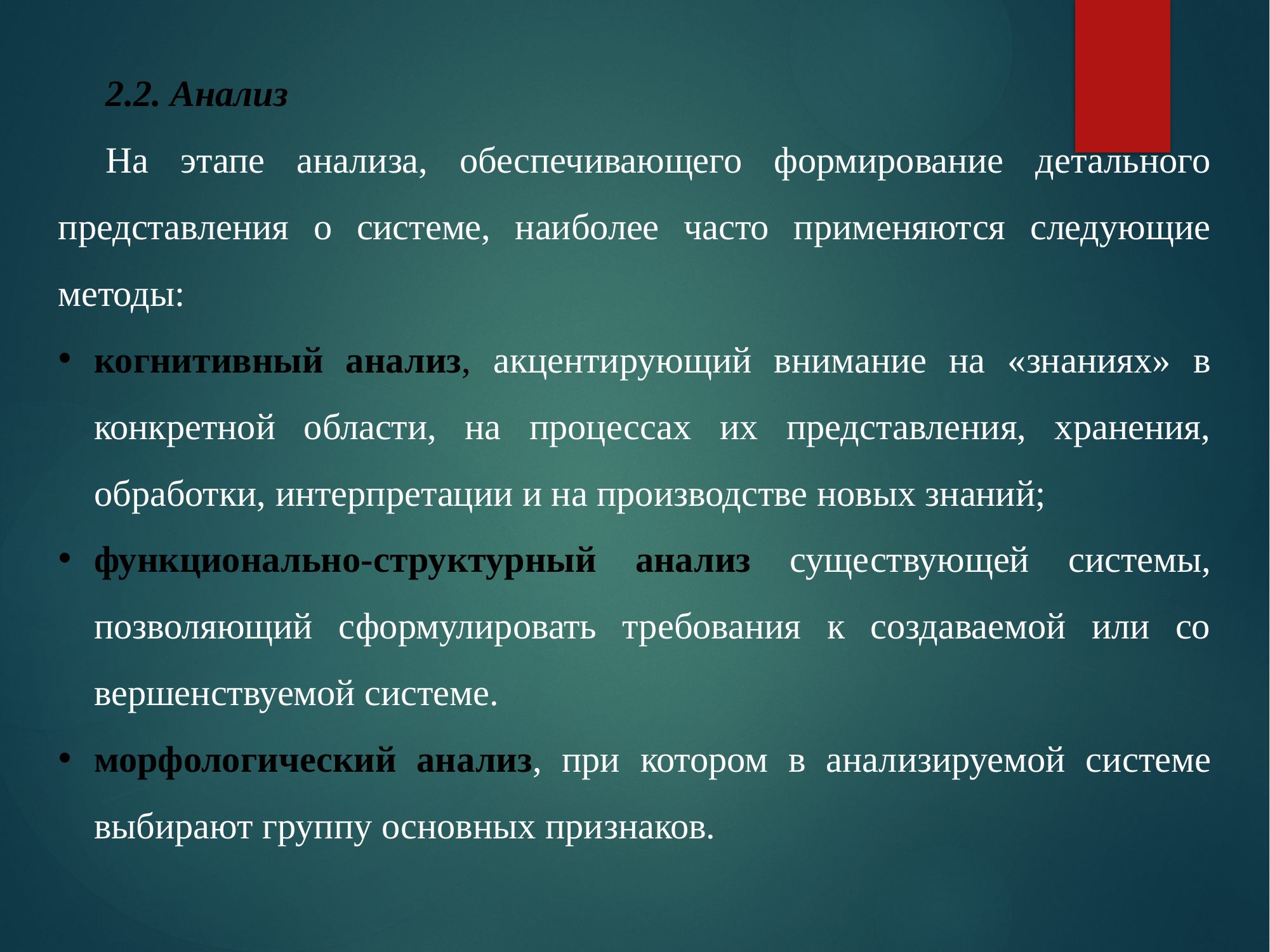

2.2. Анализ
На этапе анализа, обеспечивающего формирование детального представления о системе, наиболее часто применяются следующие методы:
когнитивный анализ, акцентирующий внимание на «знаниях» в конкретной области, на процессах их представления, хранения, обработки, интерпретации и на производстве новых знаний;
функционально-структурный анализ существующей системы, позволяющий сформулировать требования к создаваемой или со­вершенствуемой системе.
морфологический анализ, при котором в анализируемой си­стеме выбирают группу основных признаков.